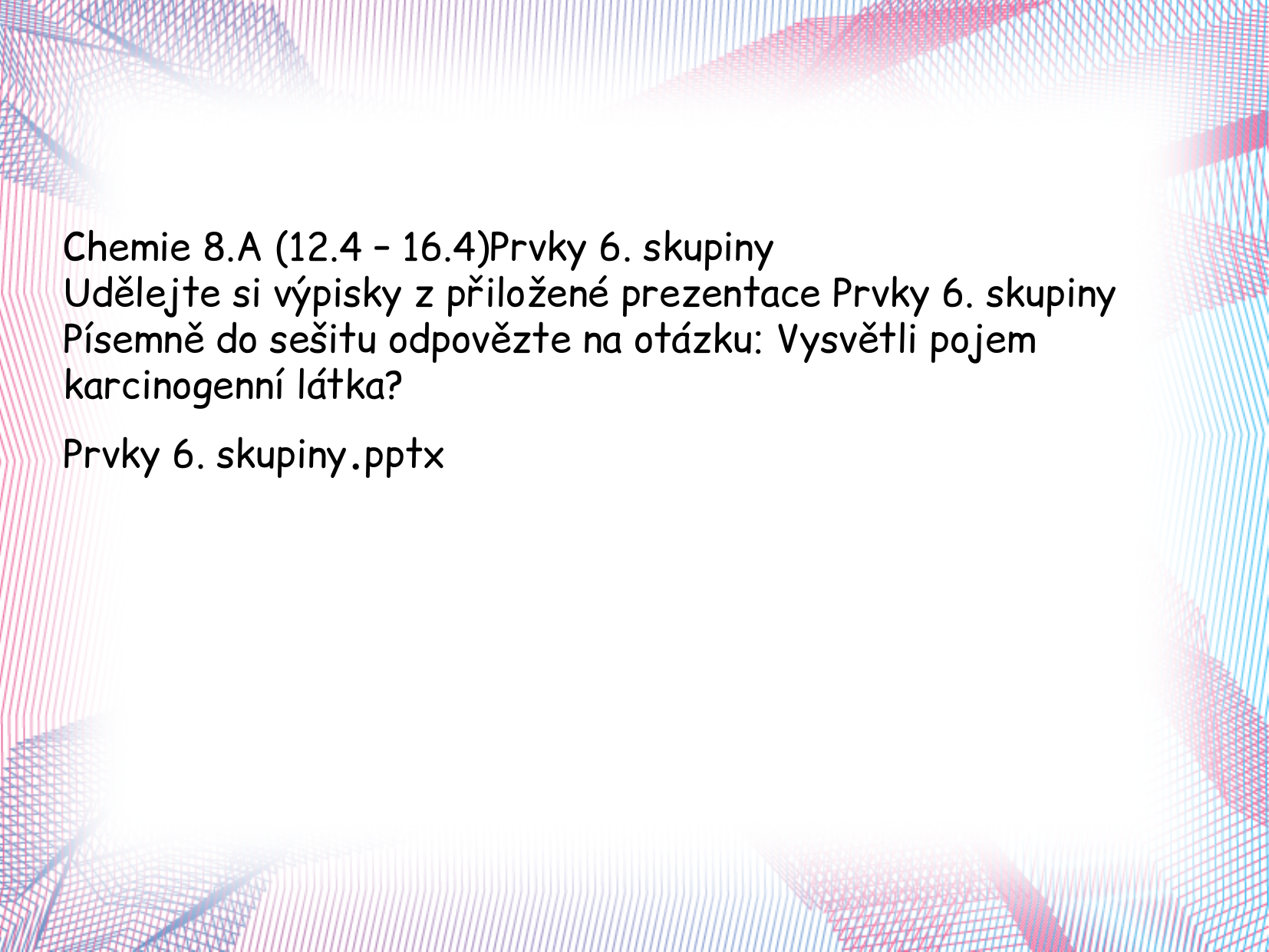

#
Chemie 8.A (12.4 – 16.4)Prvky 6. skupiny
Udělejte si výpisky z přiložené prezentace Prvky 6. skupiny Písemně do sešitu odpovězte na otázku: Vysvětli pojem karcinogenní látka?
Prvky 6. skupiny.pptx